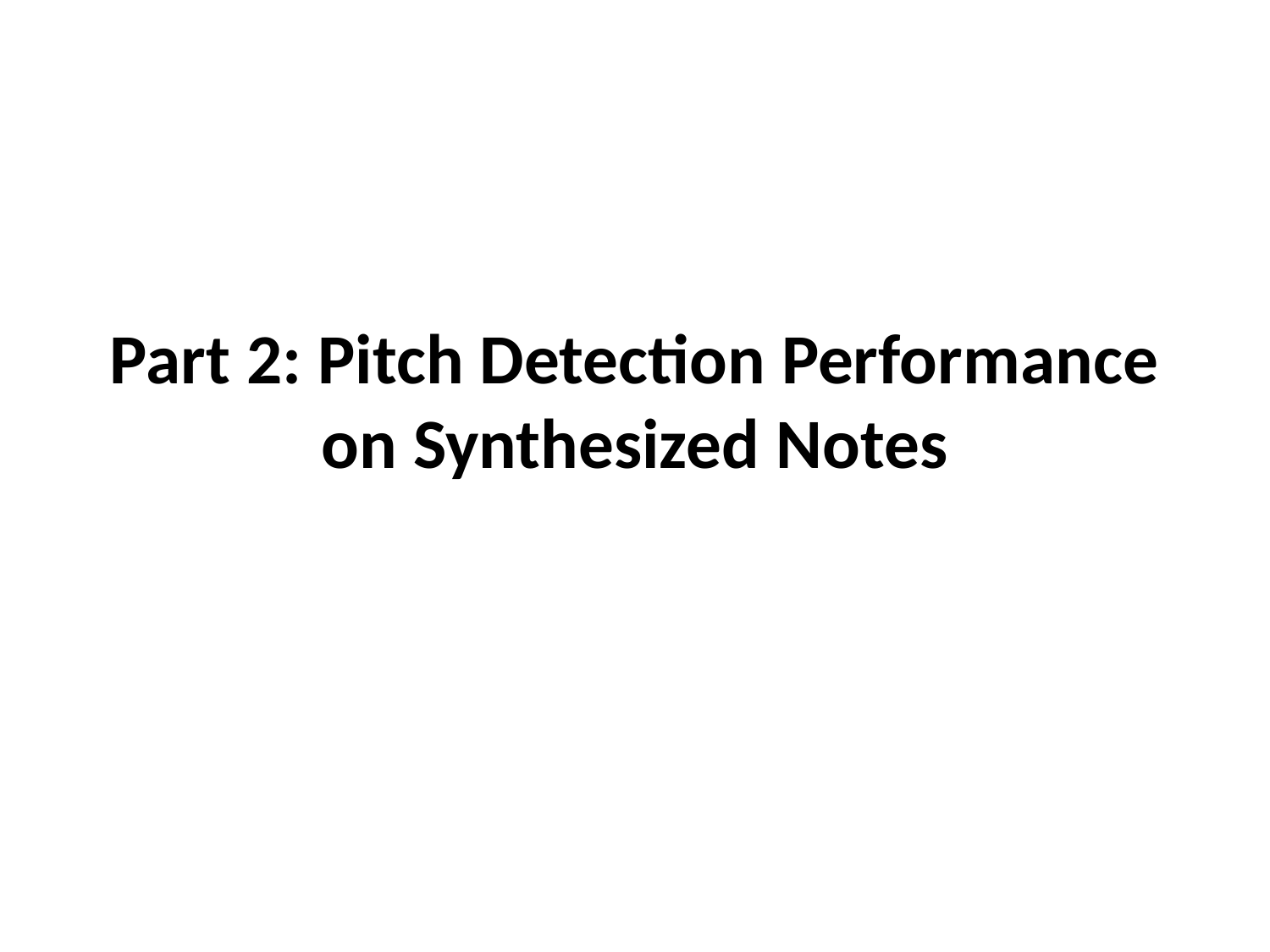

# Part 2: Pitch Detection Performance on Synthesized Notes